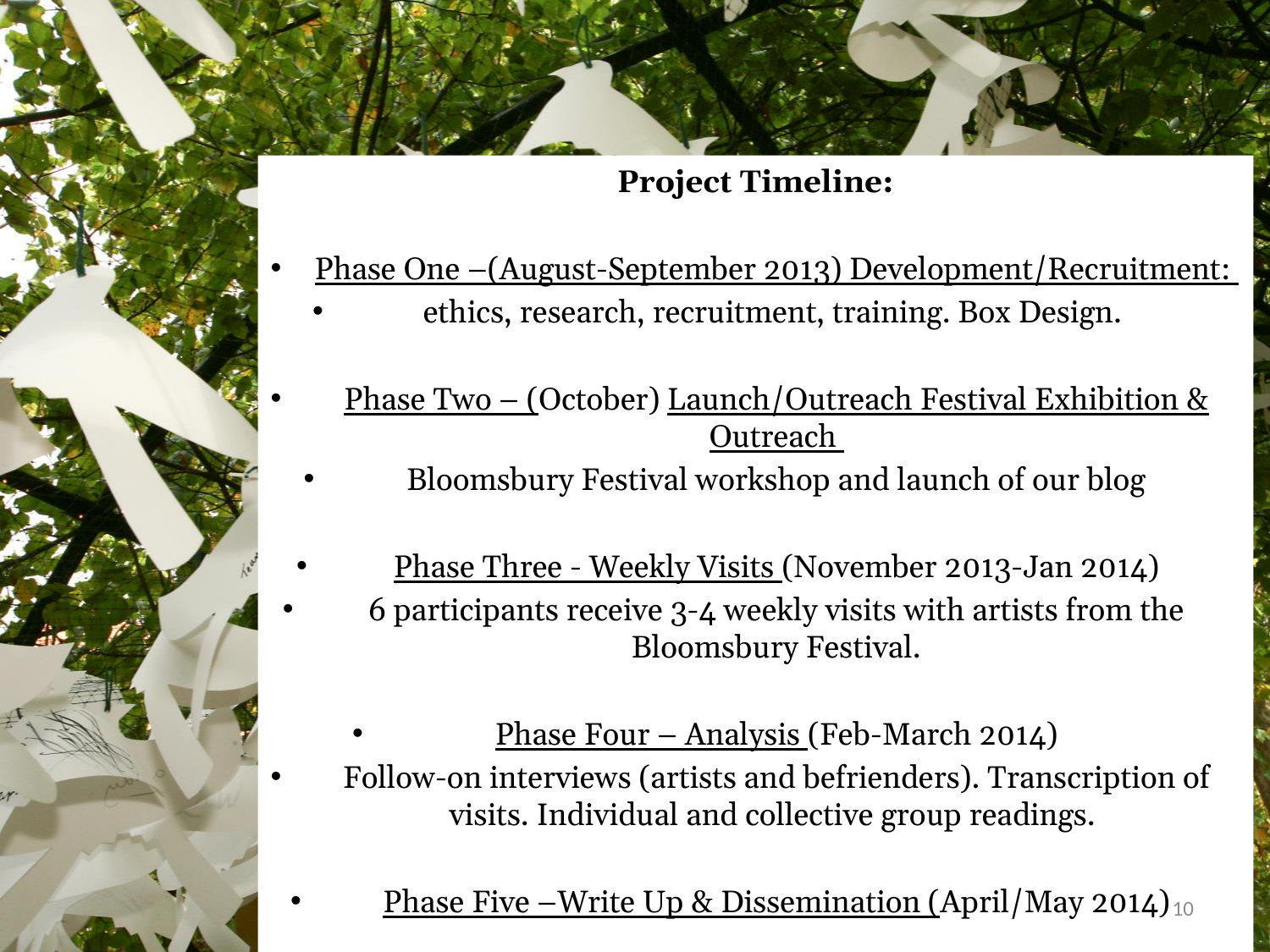

Project Timeline:

Phase One –(August-September 2013) Development/Recruitment:
ethics, research, recruitment, training. Box Design.

Phase Two – (October) Launch/Outreach Festival Exhibition & Outreach
Bloomsbury Festival workshop and launch of our blog

Phase Three - Weekly Visits (November 2013-Jan 2014)
6 participants receive 3-4 weekly visits with artists from the Bloomsbury Festival.

Phase Four – Analysis (Feb-March 2014)
Follow-on interviews (artists and befrienders). Transcription of visits. Individual and collective group readings.

Phase Five –Write Up & Dissemination (April/May 2014)

10